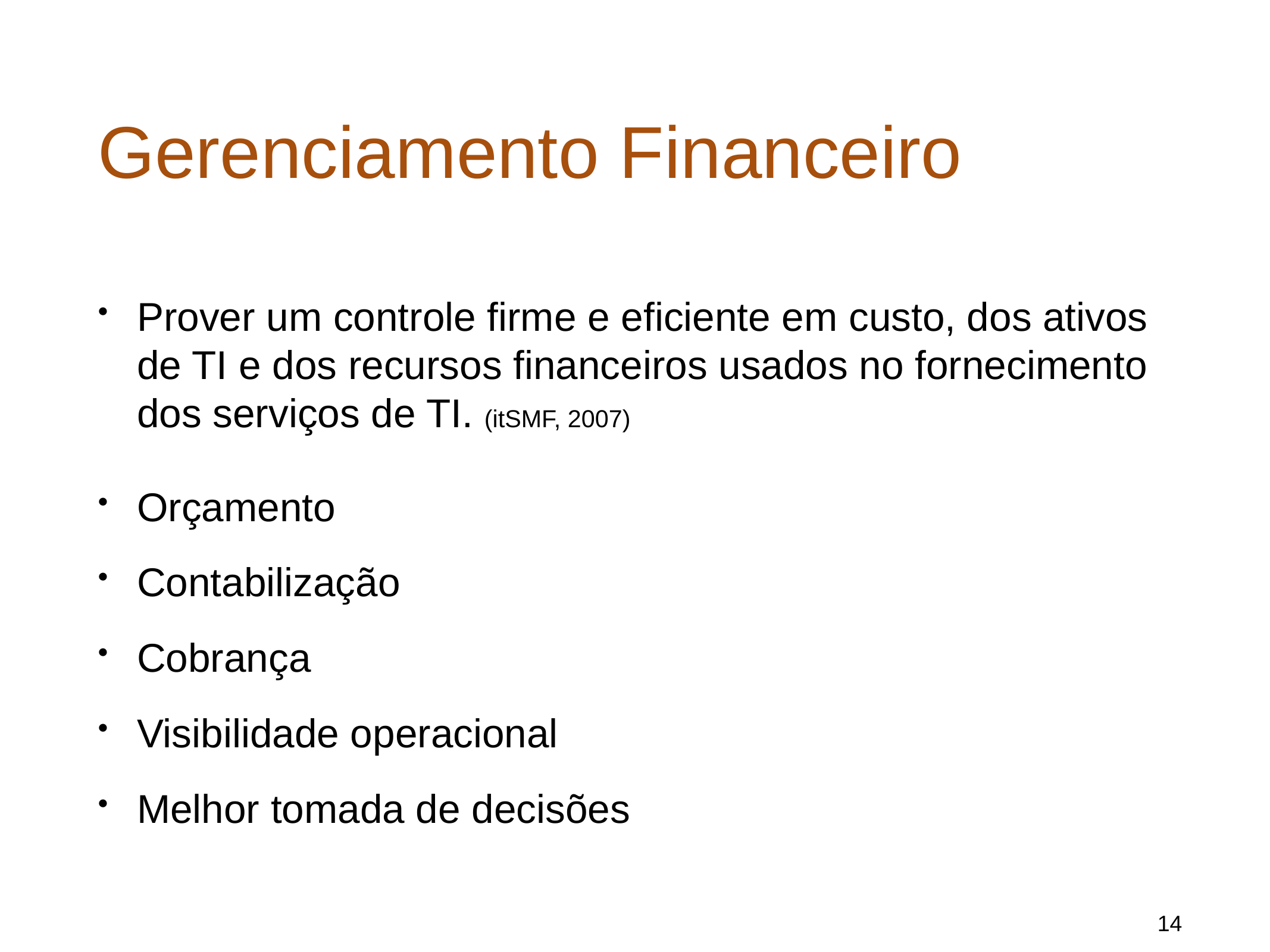

# Gerenciamento Financeiro
Prover um controle firme e eficiente em custo, dos ativos de TI e dos recursos financeiros usados no fornecimento dos serviços de TI. (itSMF, 2007)
Orçamento
Contabilização
Cobrança
Visibilidade operacional
Melhor tomada de decisões
14